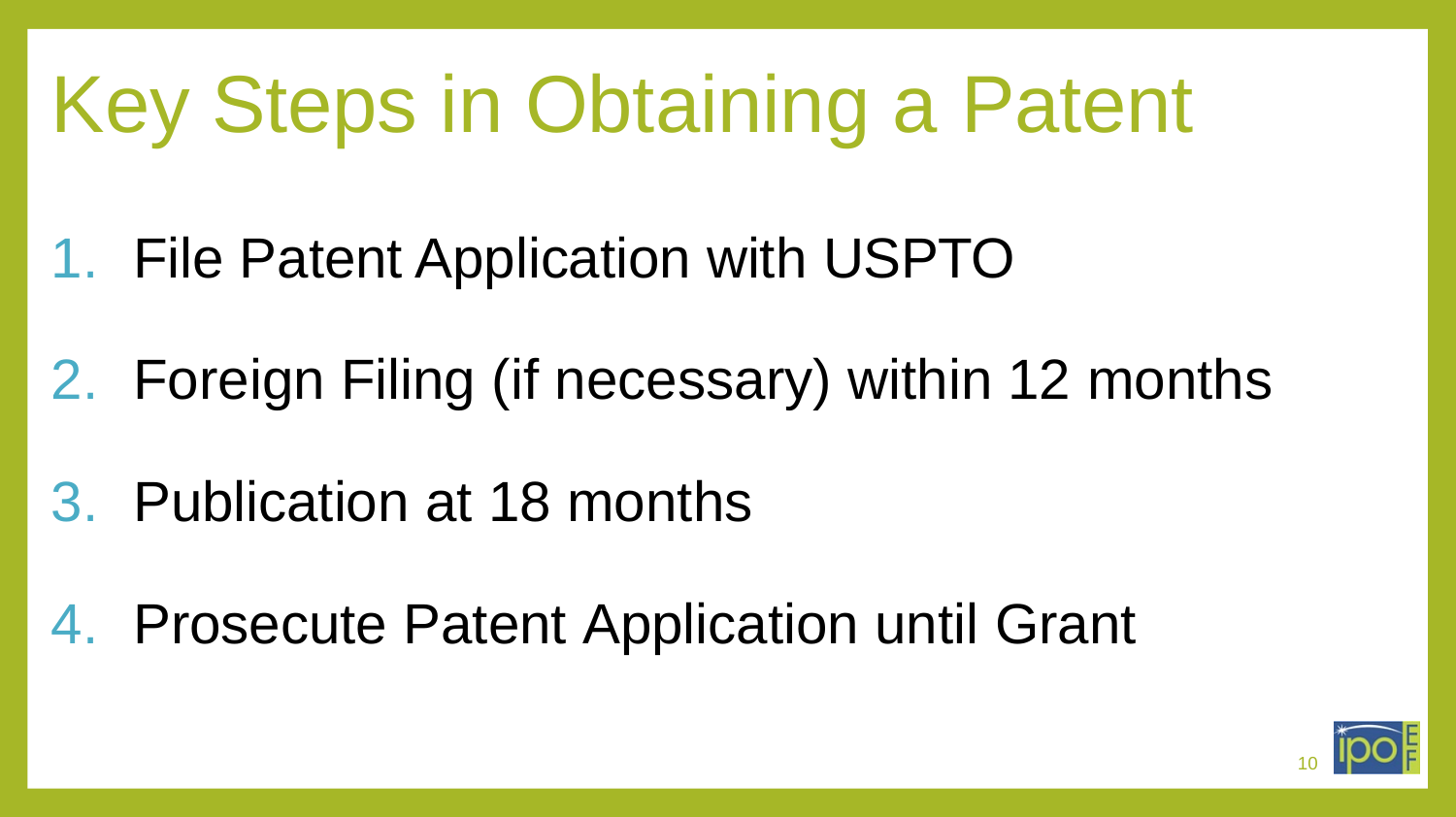

# Key Steps in Obtaining a Patent
File Patent Application with USPTO
Foreign Filing (if necessary) within 12 months
Publication at 18 months
Prosecute Patent Application until Grant
10